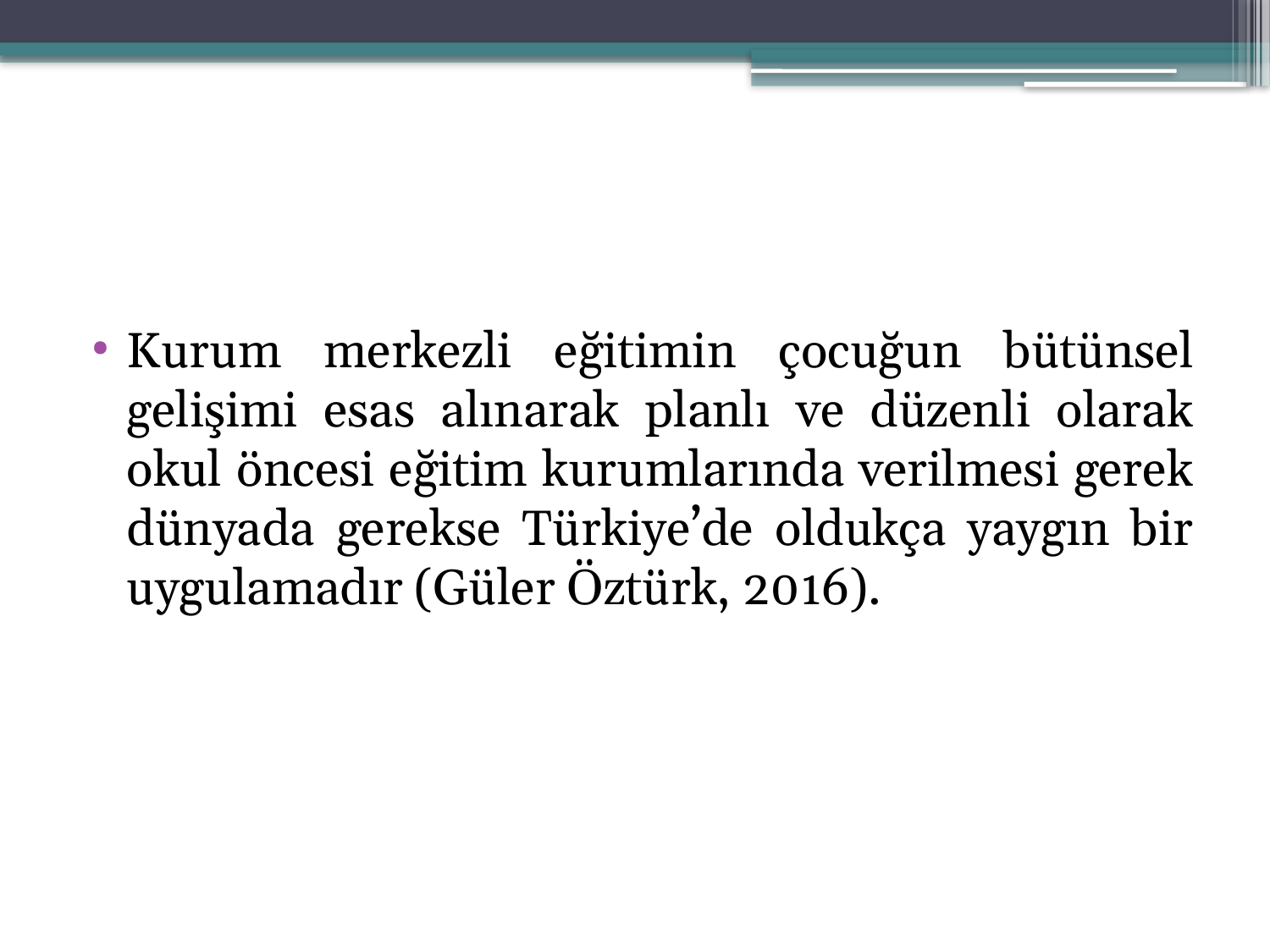

#
Kurum merkezli eğitimin çocuğun bütünsel gelişimi esas alınarak planlı ve düzenli olarak okul öncesi eğitim kurumlarında verilmesi gerek dünyada gerekse Türkiye’de oldukça yaygın bir uygulamadır (Güler Öztürk, 2016).